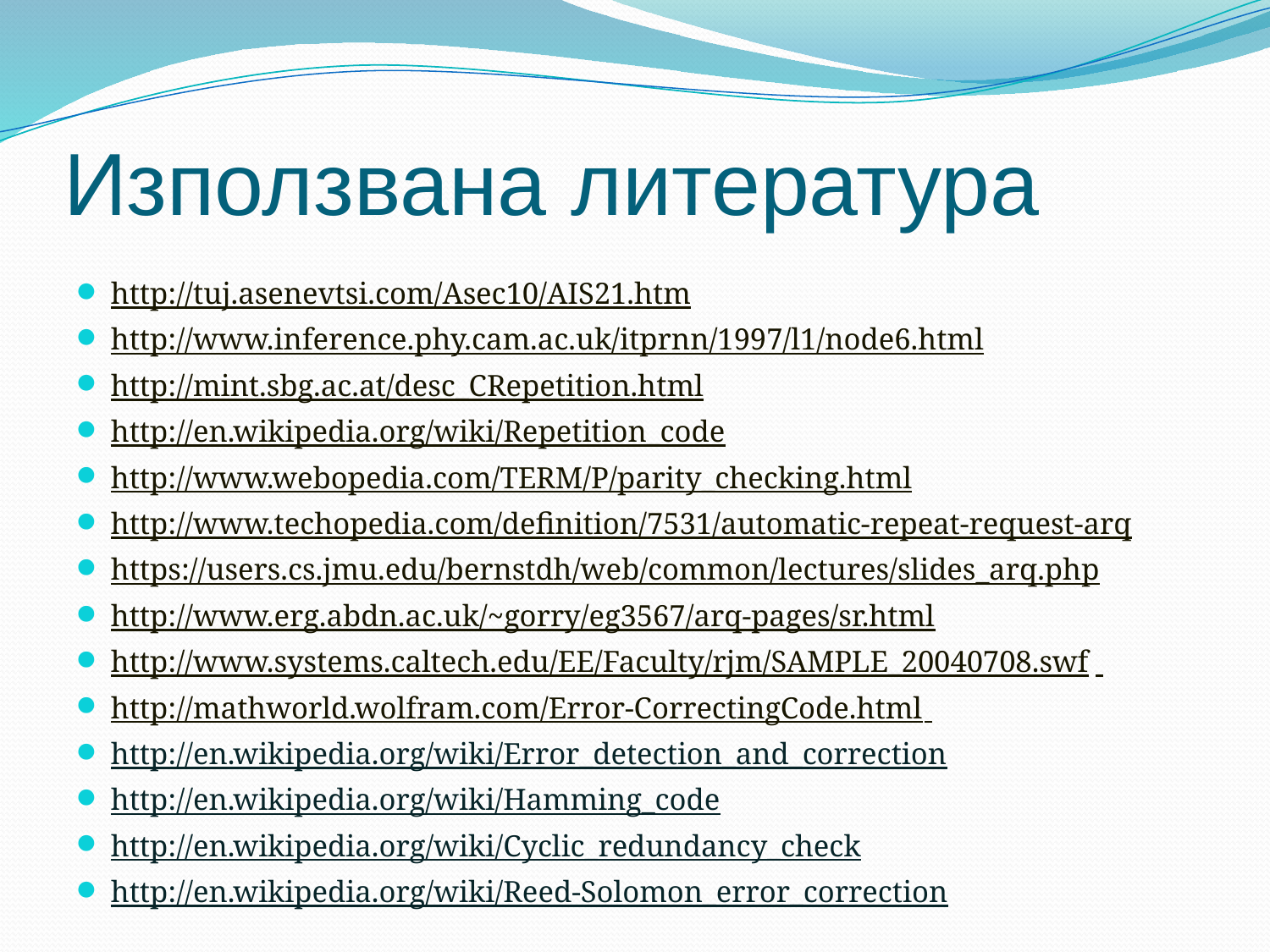

# Използвана литература
http://tuj.asenevtsi.com/Asec10/AIS21.htm
http://www.inference.phy.cam.ac.uk/itprnn/1997/l1/node6.html
http://mint.sbg.ac.at/desc_CRepetition.html
http://en.wikipedia.org/wiki/Repetition_code
http://www.webopedia.com/TERM/P/parity_checking.html
http://www.techopedia.com/definition/7531/automatic-repeat-request-arq
https://users.cs.jmu.edu/bernstdh/web/common/lectures/slides_arq.php
http://www.erg.abdn.ac.uk/~gorry/eg3567/arq-pages/sr.html
http://www.systems.caltech.edu/EE/Faculty/rjm/SAMPLE_20040708.swf
http://mathworld.wolfram.com/Error-CorrectingCode.html
http://en.wikipedia.org/wiki/Error_detection_and_correction
http://en.wikipedia.org/wiki/Hamming_code
http://en.wikipedia.org/wiki/Cyclic_redundancy_check
http://en.wikipedia.org/wiki/Reed-Solomon_error_correction